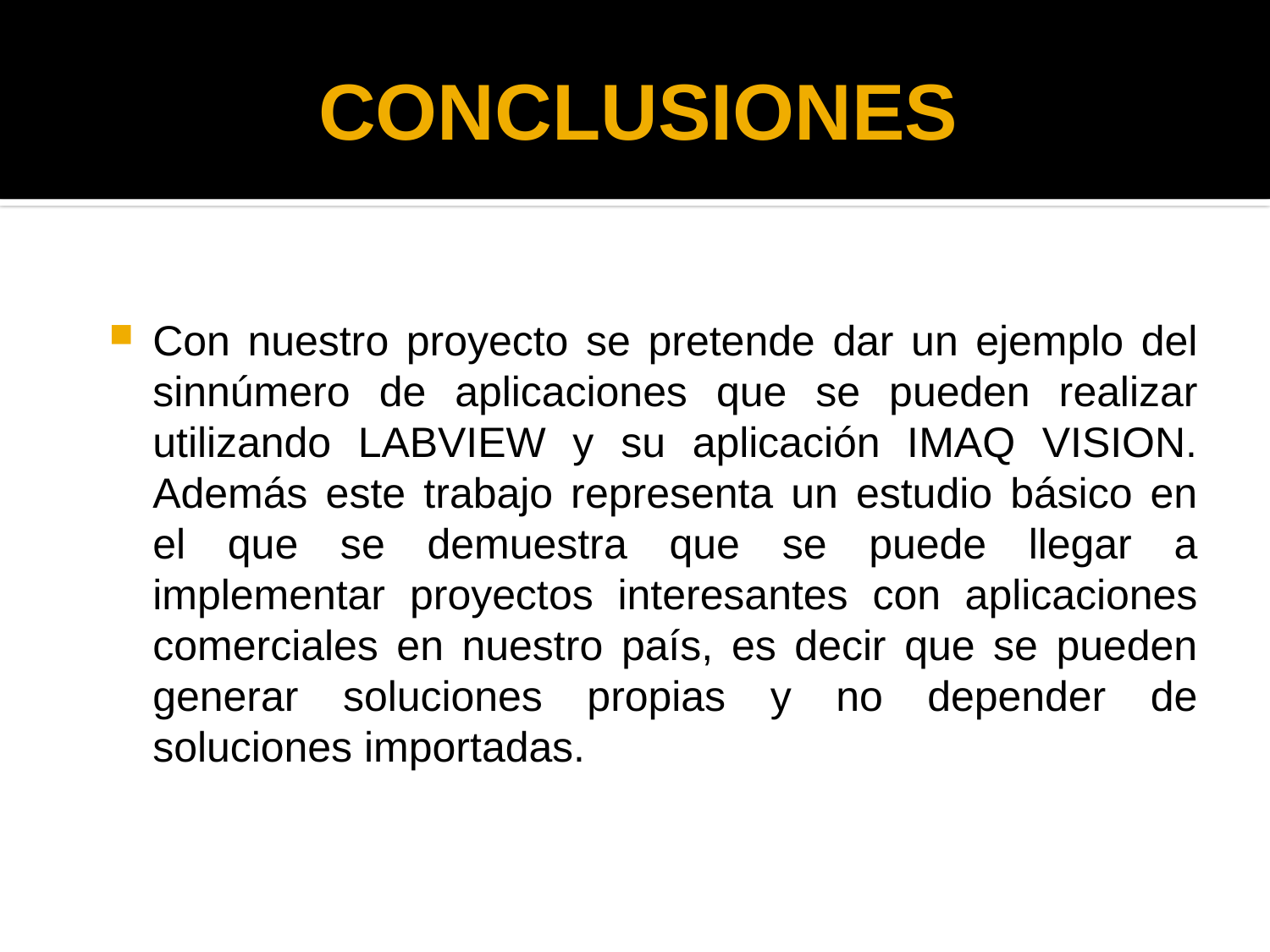

# CONCLUSIONES

Con nuestro proyecto se pretende dar un ejemplo del sinnúmero de aplicaciones que se pueden realizar utilizando LABVIEW y su aplicación IMAQ VISION. Además este trabajo representa un estudio básico en el que se demuestra que se puede llegar a implementar proyectos interesantes con aplicaciones comerciales en nuestro país, es decir que se pueden generar soluciones propias y no depender de soluciones importadas.